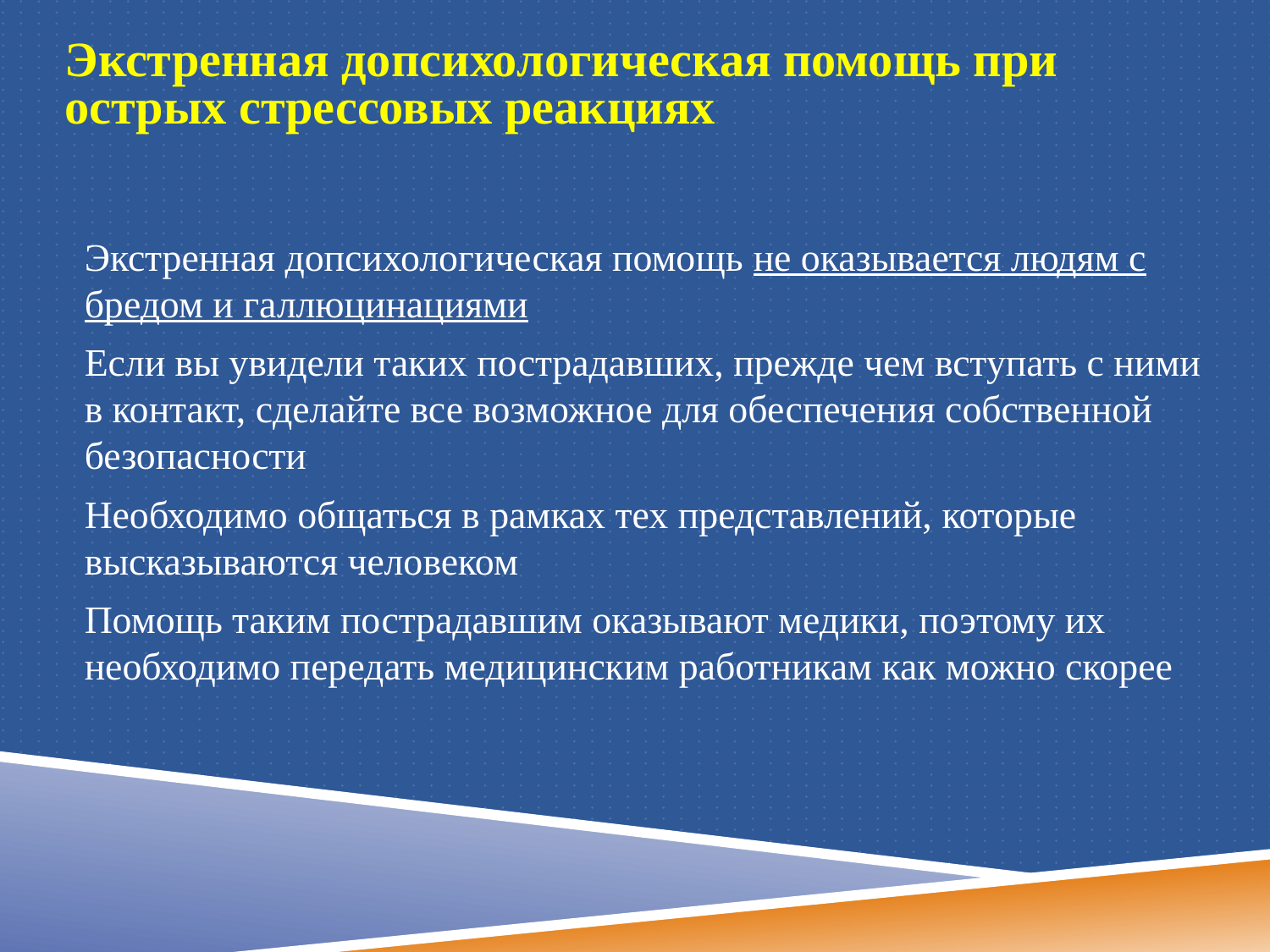

# Экстренная допсихологическая помощь при острых стрессовых реакциях
Экстренная допсихологическая помощь не оказывается людям с бредом и галлюцинациями
Если вы увидели таких пострадавших, прежде чем вступать с ними в контакт, сделайте все возможное для обеспечения собственной безопасности
Необходимо общаться в рамках тех представлений, которые высказываются человеком
Помощь таким пострадавшим оказывают медики, поэтому их необходимо передать медицинским работникам как можно скорее